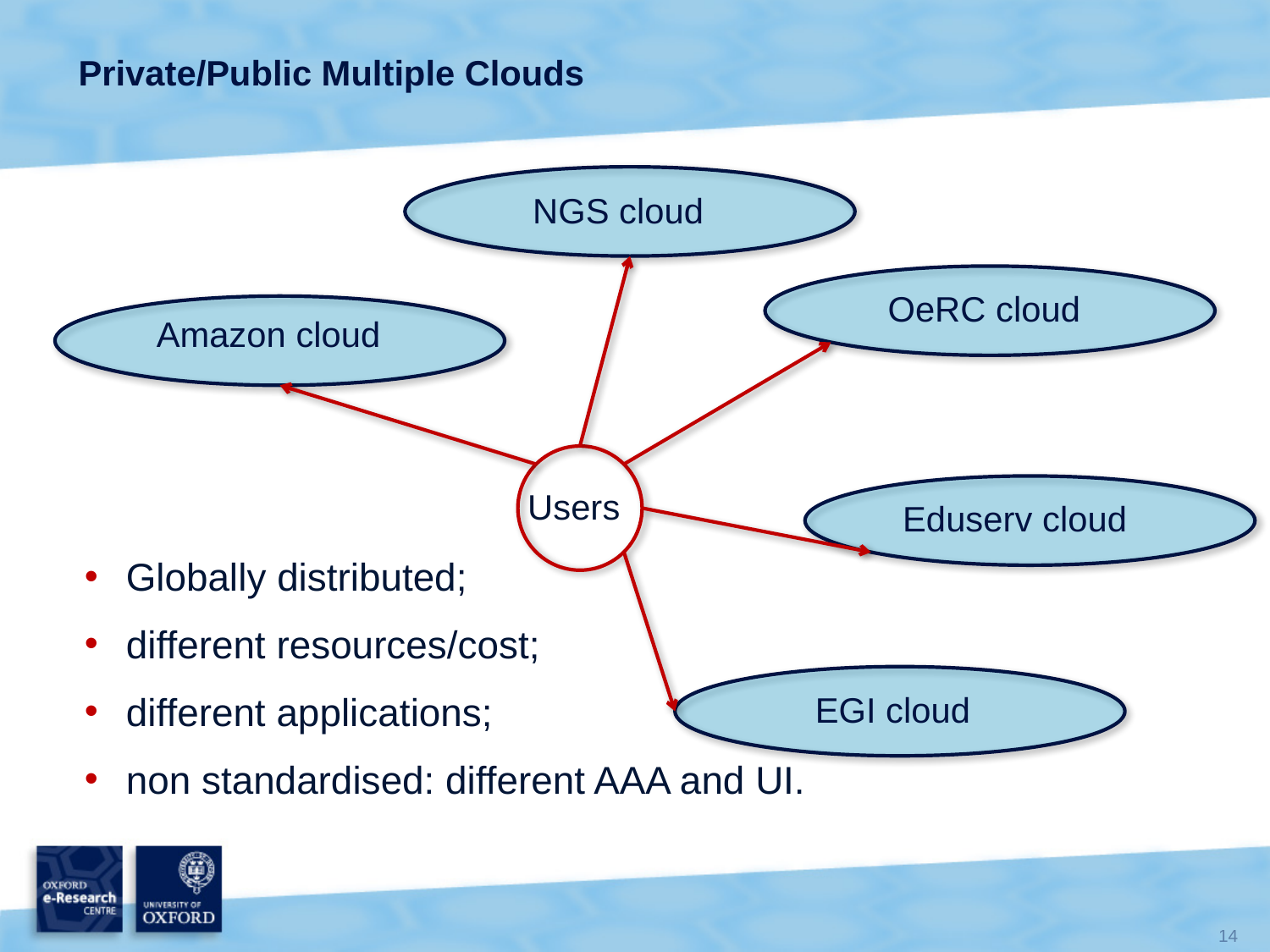

# Private/Public Multiple Clouds

NGS cloud

OeRC cloud

Amazon cloud

Users
Eduserv cloud
Globally distributed;
different resources/cost;
different applications;
non standardised: different AAA and UI.

EGI cloud